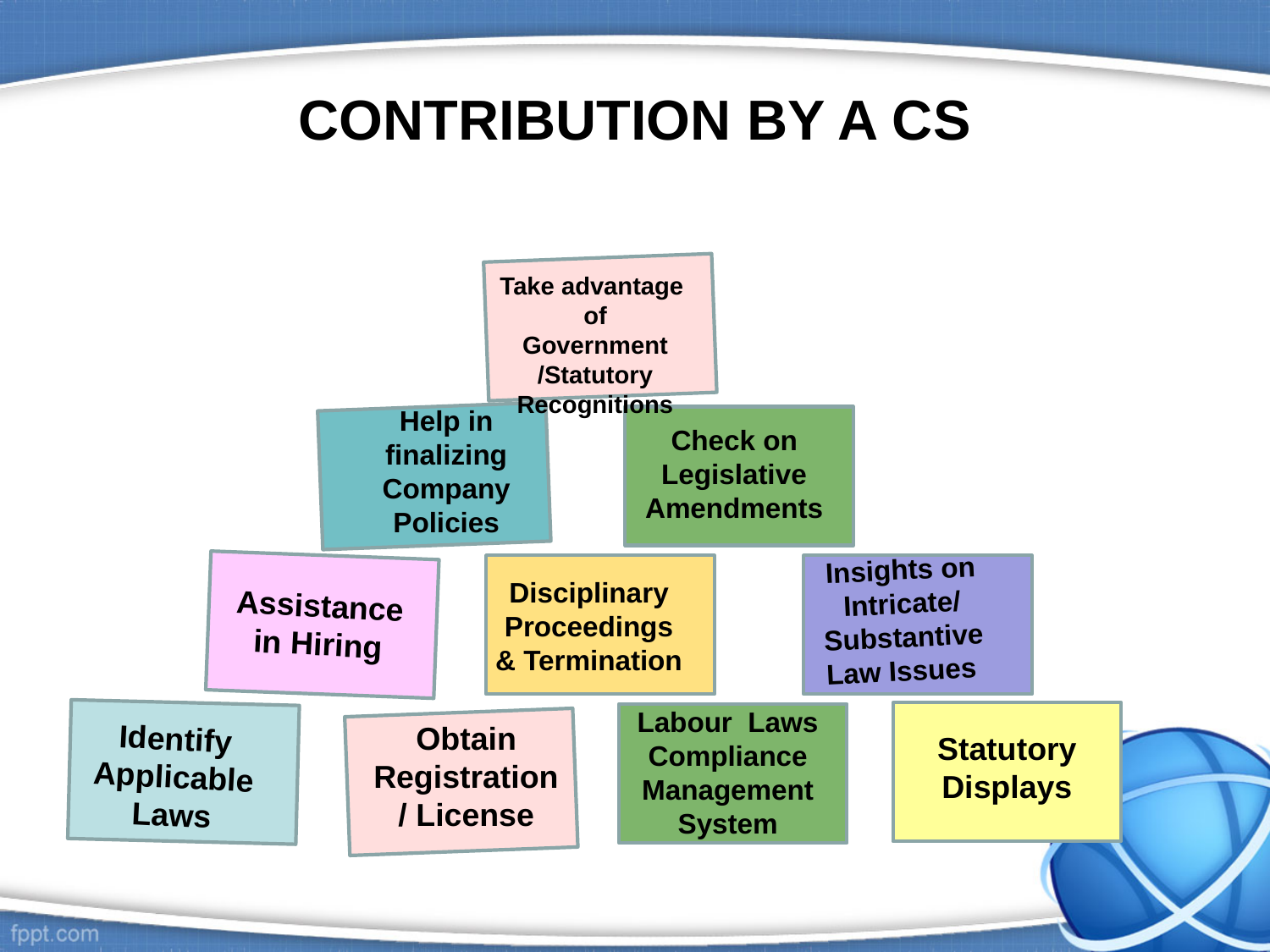

# CONTRIBUTION BY A CS

Take advantage  of Government /Statutory Recognitions
Help in finalizing Company Policies

Check on Legislative Amendments
Insights on Intricate/ Substantive Law Issues

Assistance in Hiring

Disciplinary Proceedings & Termination
Labour  Laws Compliance Management System

Statutory Displays

Identify Applicable Laws

Obtain Registration / License